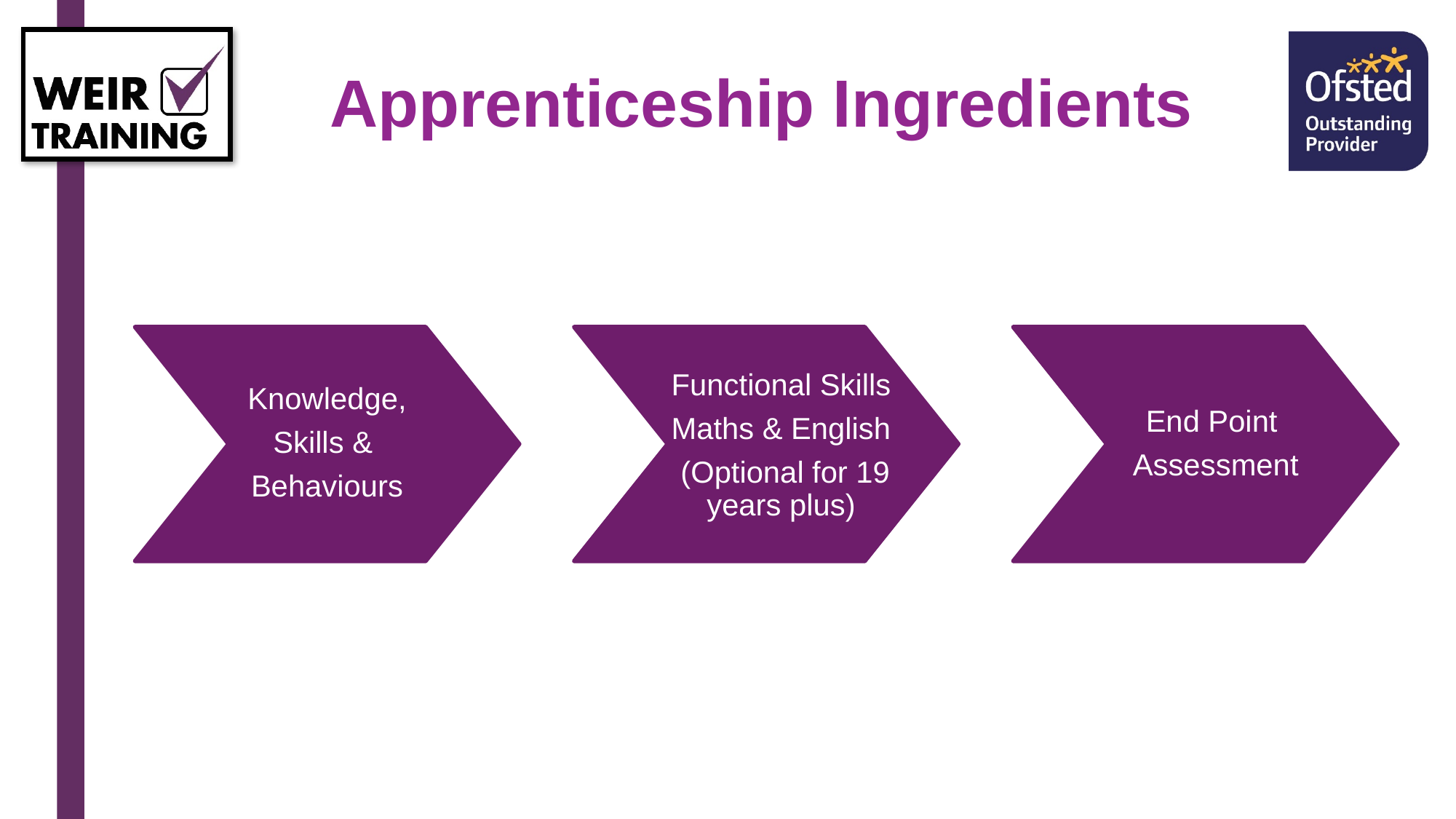

# Apprenticeship Ingredients
Knowledge,
Skills &
Behaviours

End Point
Assessment
Functional Skills
Maths & English
 (Optional for 19 years plus)